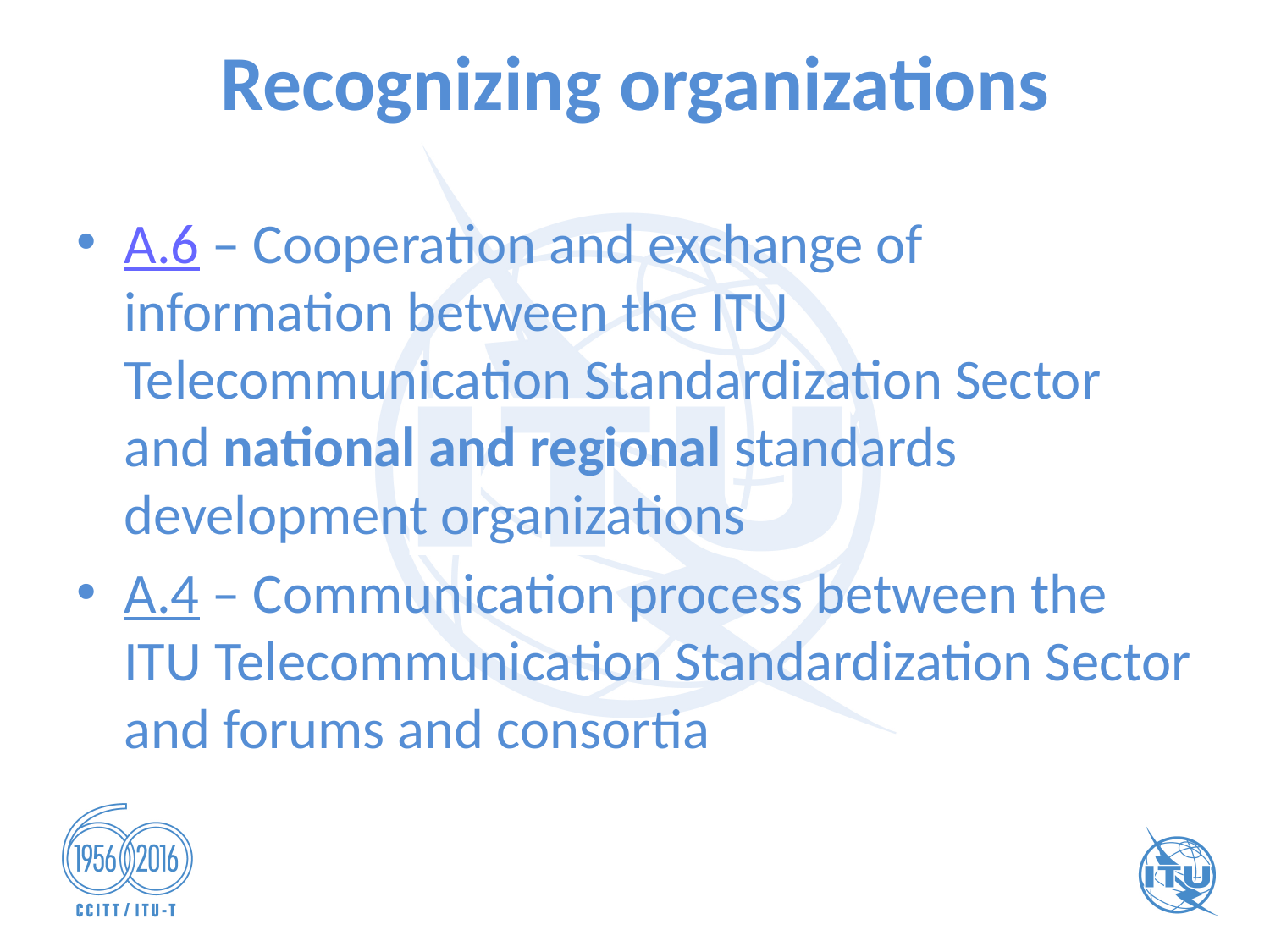

# Recognizing organizations
A.6 – Cooperation and exchange of information between the ITU Telecommunication Standardization Sector and national and regional standards development organizations
A.4 – Communication process between the ITU Telecommunication Standardization Sector and forums and consortia